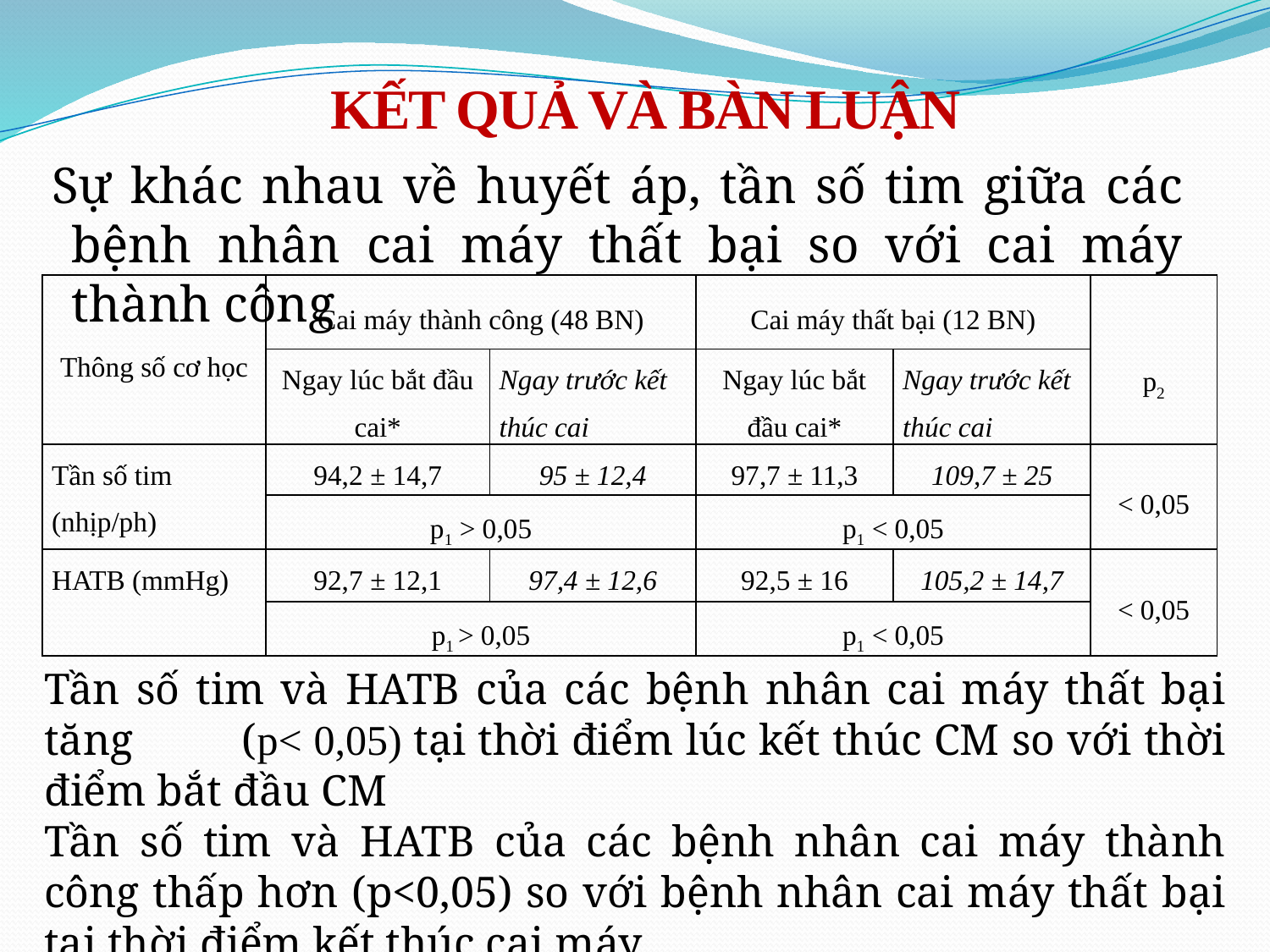

# KẾT QUẢ VÀ BÀN LUẬN
 Sự khác nhau về huyết áp, tần số tim giữa các bệnh nhân cai máy thất bại so với cai máy thành công
| Thông số cơ học | Cai máy thành công (48 BN) |  | Cai máy thất bại (12 BN) |  | p2 |
| --- | --- | --- | --- | --- | --- |
|  | Ngay lúc bắt đầu cai\* | Ngay trước kết thúc cai | Ngay lúc bắt đầu cai\* | Ngay trước kết thúc cai |  |
| Tần số tim (nhịp/ph) | 94,2 ± 14,7 | 95 ± 12,4 | 97,7 ± 11,3 | 109,7 ± 25 | < 0,05 |
|  | p1 > 0,05 |  | p1 < 0,05 |  |  |
| HATB (mmHg) | 92,7 ± 12,1 | 97,4 ± 12,6 | 92,5 ± 16 | 105,2 ± 14,7 | < 0,05 |
|  | p1 > 0,05 |  | p1 < 0,05 |  |  |
Tần số tim và HATB của các bệnh nhân cai máy thất bại tăng         (p< 0,05) tại thời điểm lúc kết thúc CM so với thời điểm bắt đầu CM
Tần số tim và HATB của các bệnh nhân cai máy thành công thấp hơn (p<0,05) so với bệnh nhân cai máy thất bại tại thời điểm kết thúc cai máy.